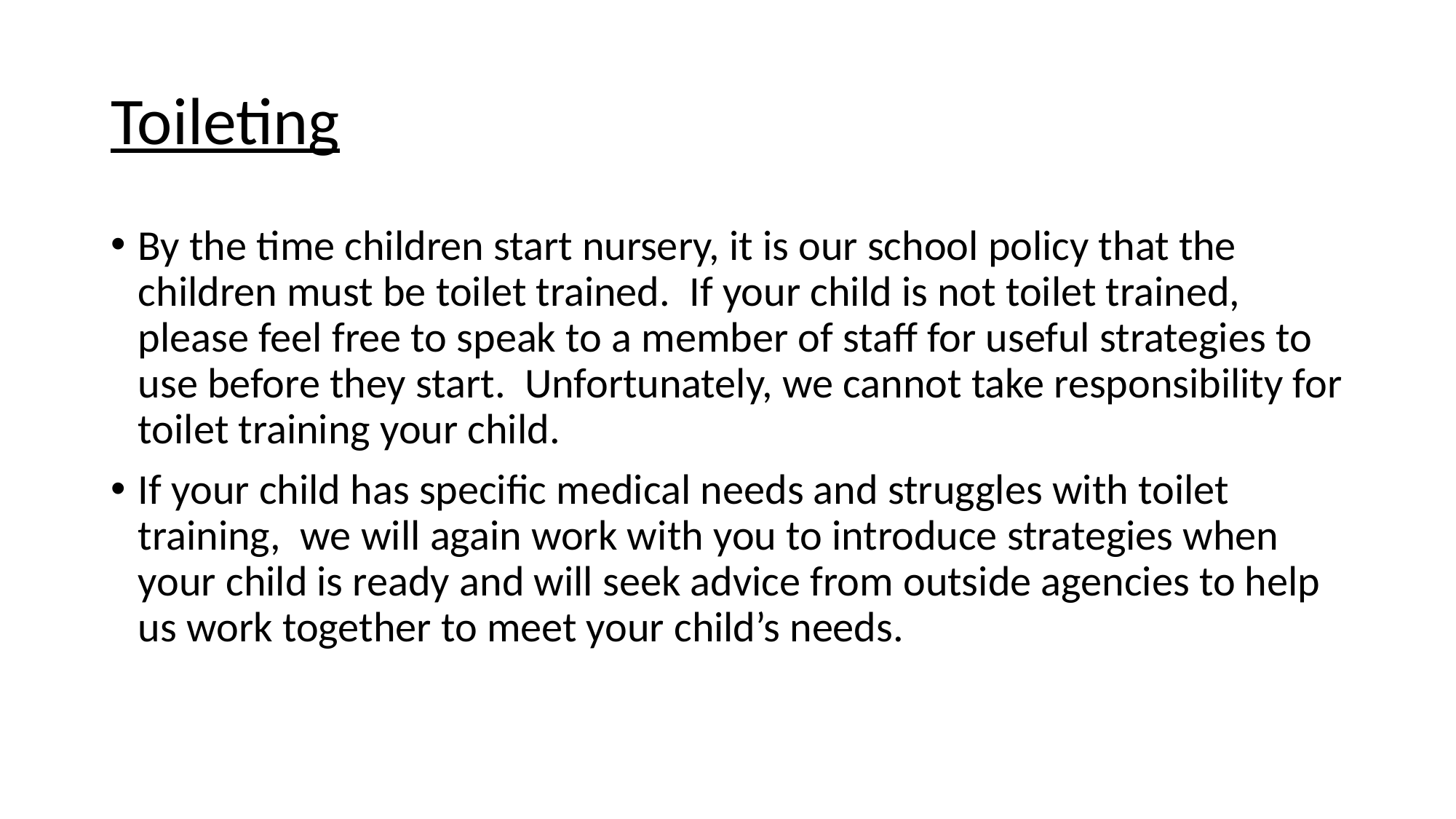

# Toileting
By the time children start nursery, it is our school policy that the children must be toilet trained.  If your child is not toilet trained, please feel free to speak to a member of staff for useful strategies to use before they start.  Unfortunately, we cannot take responsibility for toilet training your child.
If your child has specific medical needs and struggles with toilet training,  we will again work with you to introduce strategies when your child is ready and will seek advice from outside agencies to help us work together to meet your child’s needs.